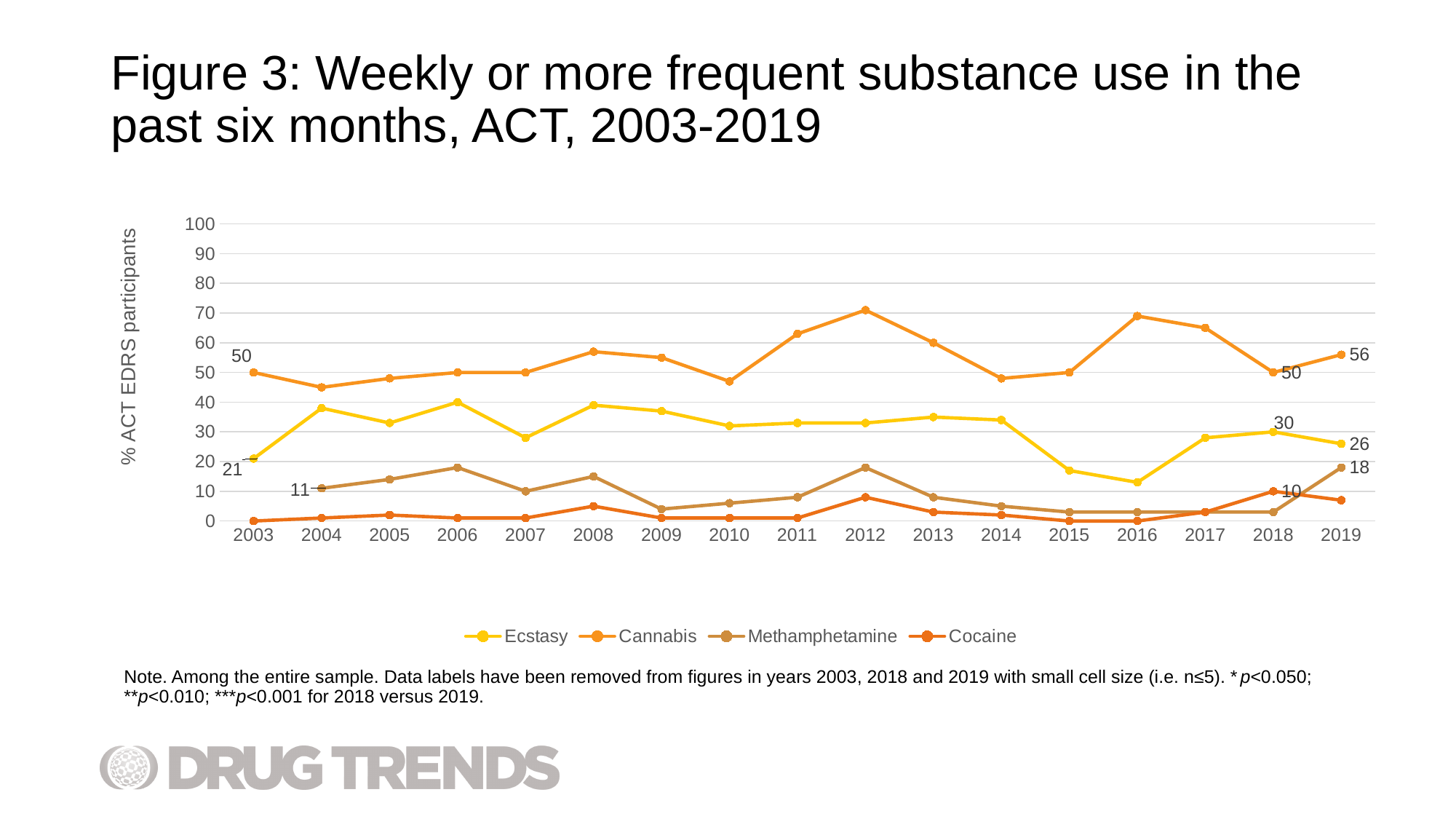

# Figure 3: Weekly or more frequent substance use in the past six months, ACT, 2003-2019

### Chart

| Category | Ecstasy | Cannabis | Methamphetamine | Cocaine |
|---|---|---|---|---|
| 2003 | 21.0 | 50.0 | None | 0.0 |
| 2004 | 38.0 | 45.0 | 11.0 | 1.0 |
| 2005 | 33.0 | 48.0 | 14.0 | 2.0 |
| 2006 | 40.0 | 50.0 | 18.0 | 1.0 |
| 2007 | 28.0 | 50.0 | 10.0 | 1.0 |
| 2008 | 39.0 | 57.0 | 15.0 | 5.0 |
| 2009 | 37.0 | 55.0 | 4.0 | 1.0 |
| 2010 | 32.0 | 47.0 | 6.0 | 1.0 |
| 2011 | 33.0 | 63.0 | 8.0 | 1.0 |
| 2012 | 33.0 | 71.0 | 18.0 | 8.0 |
| 2013 | 35.0 | 60.0 | 8.0 | 3.0 |
| 2014 | 34.0 | 48.0 | 5.0 | 2.0 |
| 2015 | 17.0 | 50.0 | 3.0 | 0.0 |
| 2016 | 13.0 | 69.0 | 3.0 | 0.0 |
| 2017 | 28.0 | 65.0 | 3.0 | 3.0 |
| 2018 | 30.0 | 50.0 | 3.0 | 10.0 |
| 2019 | 26.0 | 56.0 | 18.0 | 7.0 |
Note. Among the entire sample. Data labels have been removed from figures in years 2003, 2018 and 2019 with small cell size (i.e. n≤5). *p<0.050; **p<0.010; ***p<0.001 for 2018 versus 2019.